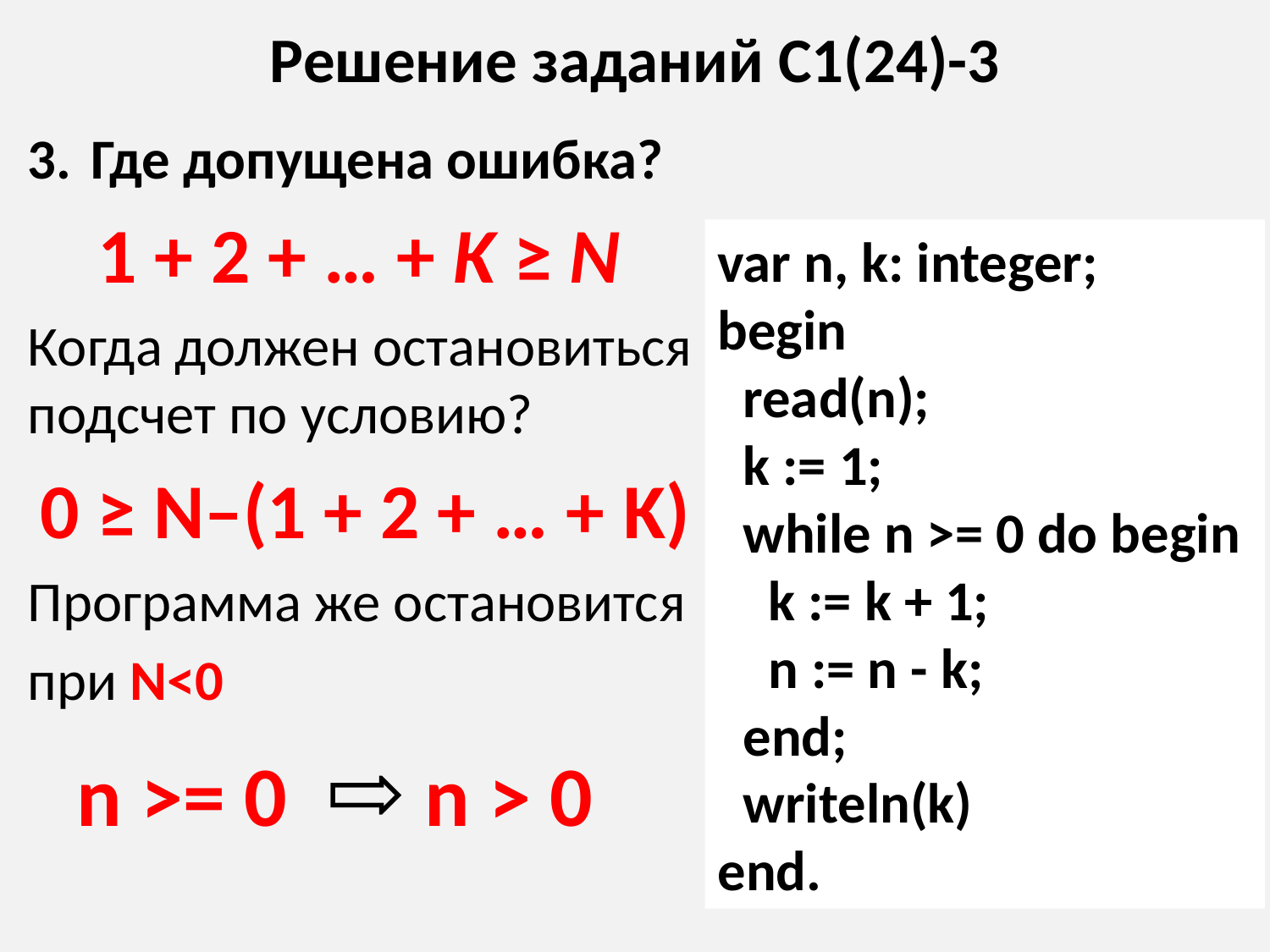

# Решение заданий С1(24)-3
Где допущена ошибка?
    1 + 2 + … + K ≥ N
Когда должен остановиться
подсчет по условию?
 0 ≥ N–(1 + 2 + … + K)
Программа же остановится
при N<0
n >= 0  ⇨ n > 0

if k*k*k > m	⇨	 if k*k*k >= m

var n, k: integer;
begin
  read(n);
  k := 1;
  while n >= 0 do begin
    k := k + 1;
    n := n - k;
  end;
  writeln(k)
end.